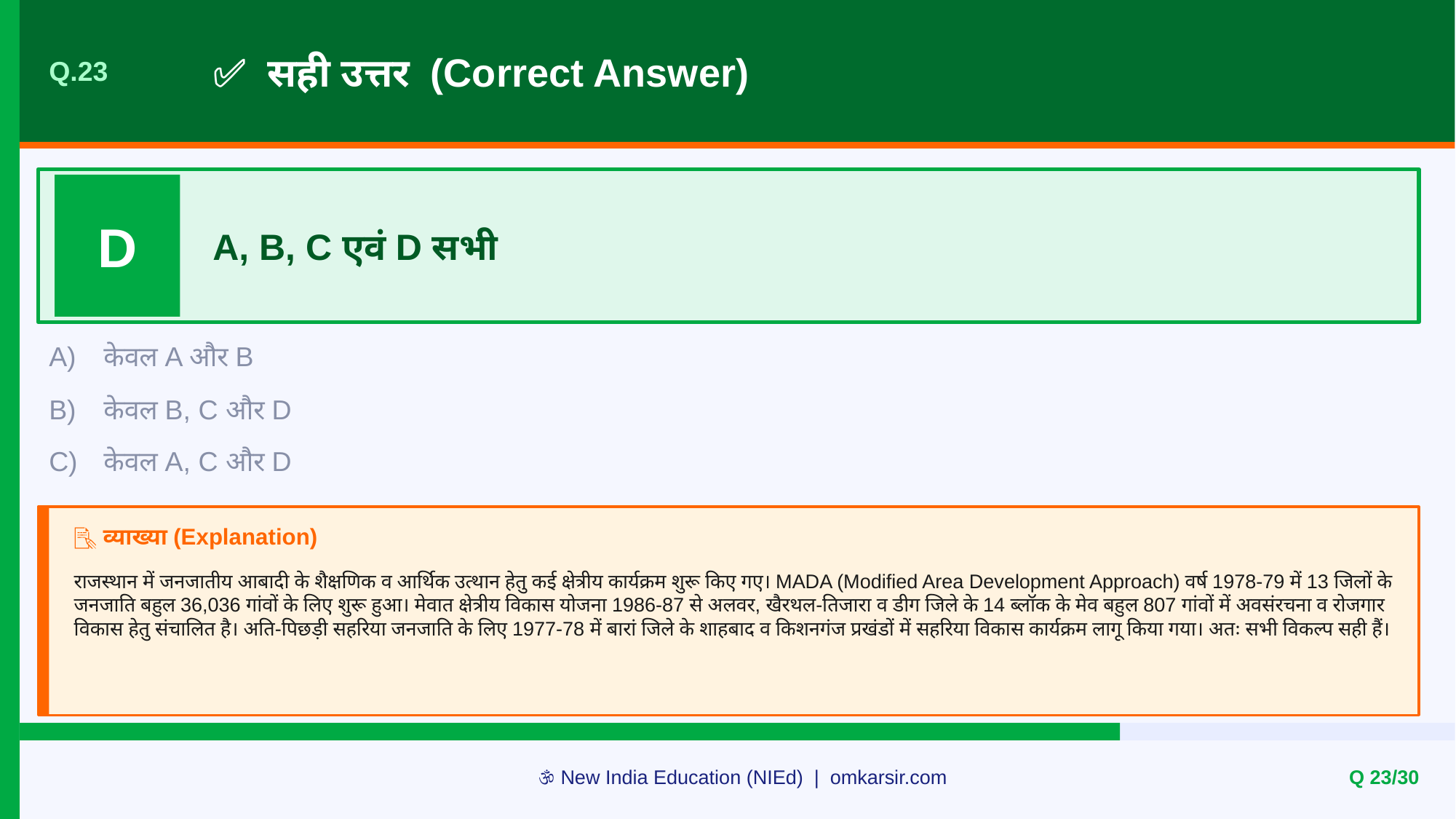

✅  सही उत्तर  (Correct Answer)
Q.23

D
A, B, C एवं D सभी
A)
केवल A और B
B)
केवल B, C और D
C)
केवल A, C और D

📝 व्याख्या (Explanation)
राजस्थान में जनजातीय आबादी के शैक्षणिक व आर्थिक उत्थान हेतु कई क्षेत्रीय कार्यक्रम शुरू किए गए। MADA (Modified Area Development Approach) वर्ष 1978-79 में 13 जिलों के जनजाति बहुल 36,036 गांवों के लिए शुरू हुआ। मेवात क्षेत्रीय विकास योजना 1986-87 से अलवर, खैरथल-तिजारा व डीग जिले के 14 ब्लॉक के मेव बहुल 807 गांवों में अवसंरचना व रोजगार विकास हेतु संचालित है। अति-पिछड़ी सहरिया जनजाति के लिए 1977-78 में बारां जिले के शाहबाद व किशनगंज प्रखंडों में सहरिया विकास कार्यक्रम लागू किया गया। अतः सभी विकल्प सही हैं।

🕉️ New India Education (NIEd)  |  omkarsir.com
Q 23/30